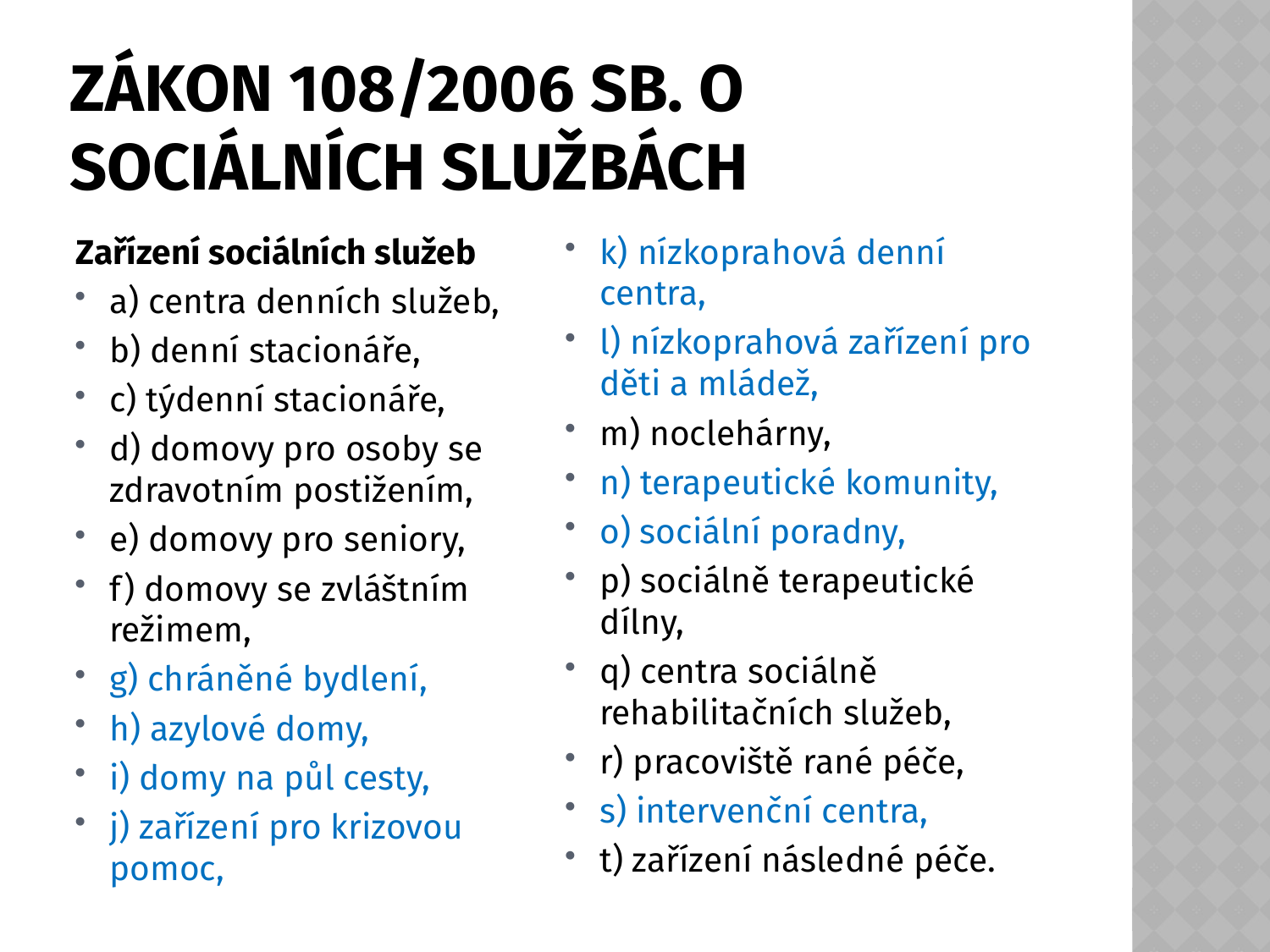

# Zákon 108/2006 Sb. O sociálních službách
Zařízení sociálních služeb
a) centra denních služeb,
b) denní stacionáře,
c) týdenní stacionáře,
d) domovy pro osoby se zdravotním postižením,
e) domovy pro seniory,
f) domovy se zvláštním režimem,
g) chráněné bydlení,
h) azylové domy,
i) domy na půl cesty,
j) zařízení pro krizovou pomoc,
k) nízkoprahová denní centra,
l) nízkoprahová zařízení pro děti a mládež,
m) noclehárny,
n) terapeutické komunity,
o) sociální poradny,
p) sociálně terapeutické dílny,
q) centra sociálně rehabilitačních služeb,
r) pracoviště rané péče,
s) intervenční centra,
t) zařízení následné péče.